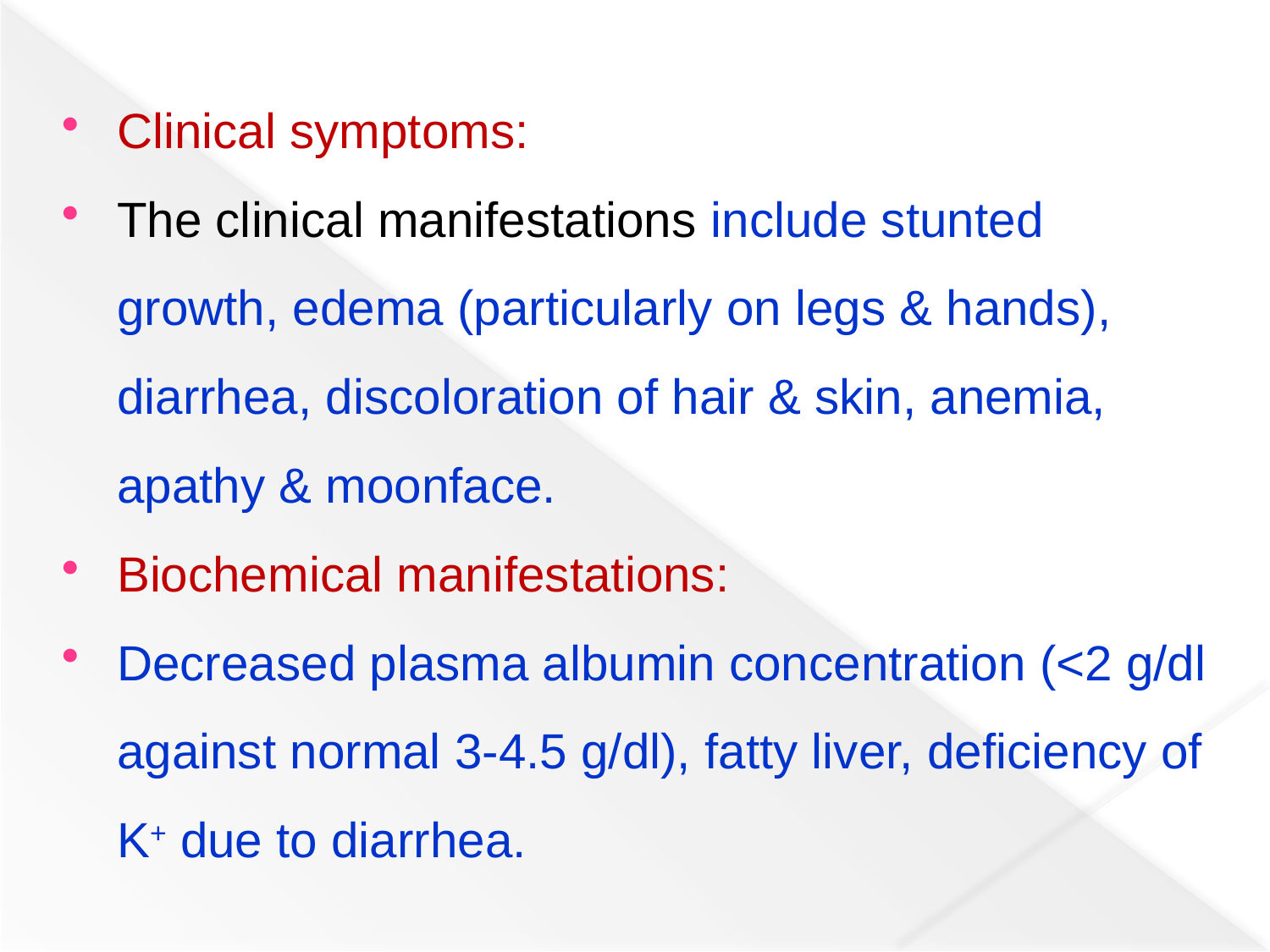

Clinical symptoms:
The clinical manifestations include stunted growth, edema (particularly on legs & hands), diarrhea, discoloration of hair & skin, anemia, apathy & moonface.
Biochemical manifestations:
Decreased plasma albumin concentration (<2 g/dl against normal 3-4.5 g/dl), fatty liver, deficiency of K+ due to diarrhea.